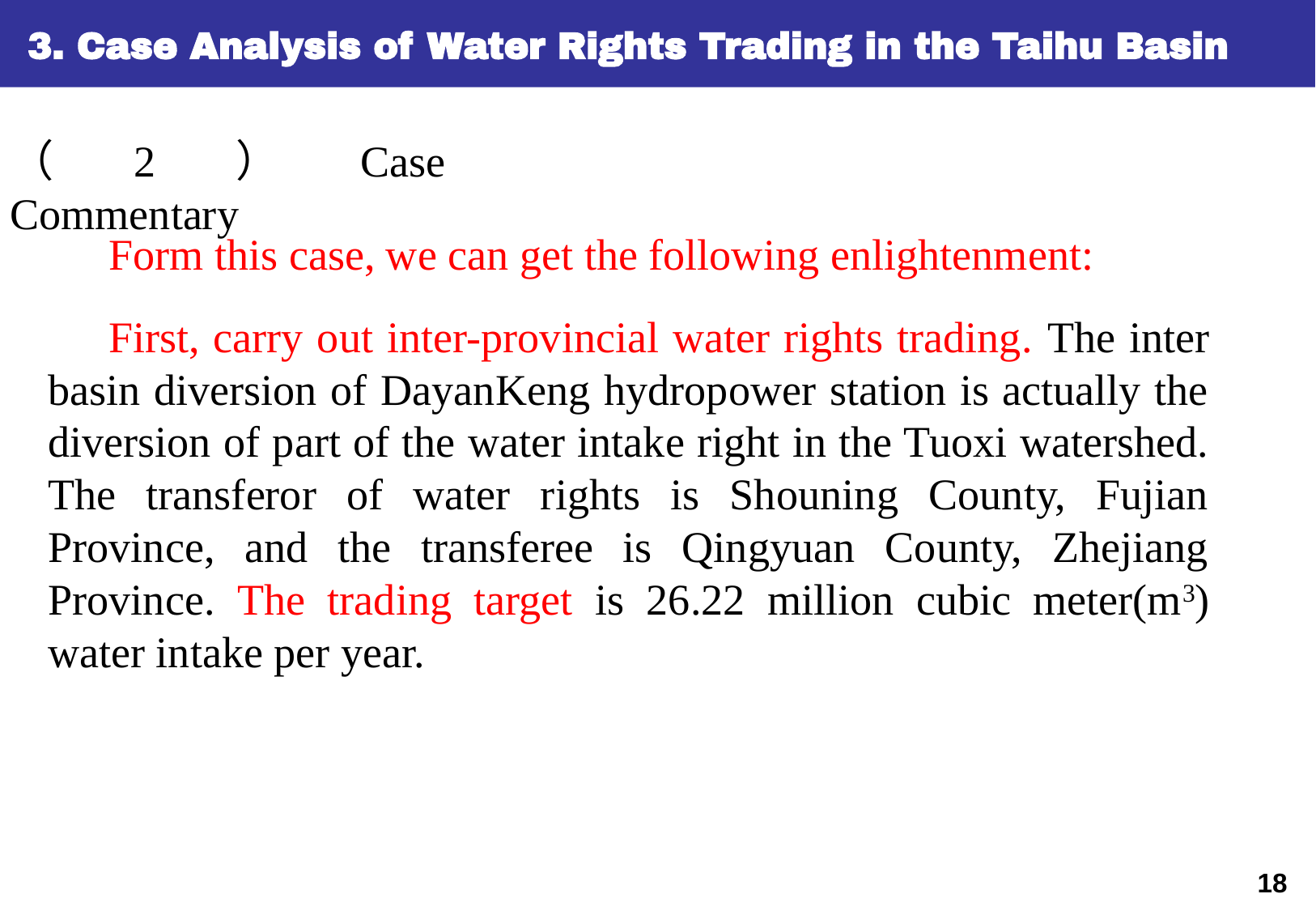

3. Case Analysis of Water Rights Trading in the Taihu Basin
（2）Case Commentary
Form this case, we can get the following enlightenment:
First, carry out inter-provincial water rights trading. The inter basin diversion of DayanKeng hydropower station is actually the diversion of part of the water intake right in the Tuoxi watershed. The transferor of water rights is Shouning County, Fujian Province, and the transferee is Qingyuan County, Zhejiang Province. The trading target is 26.22 million cubic meter(m3) water intake per year.
18